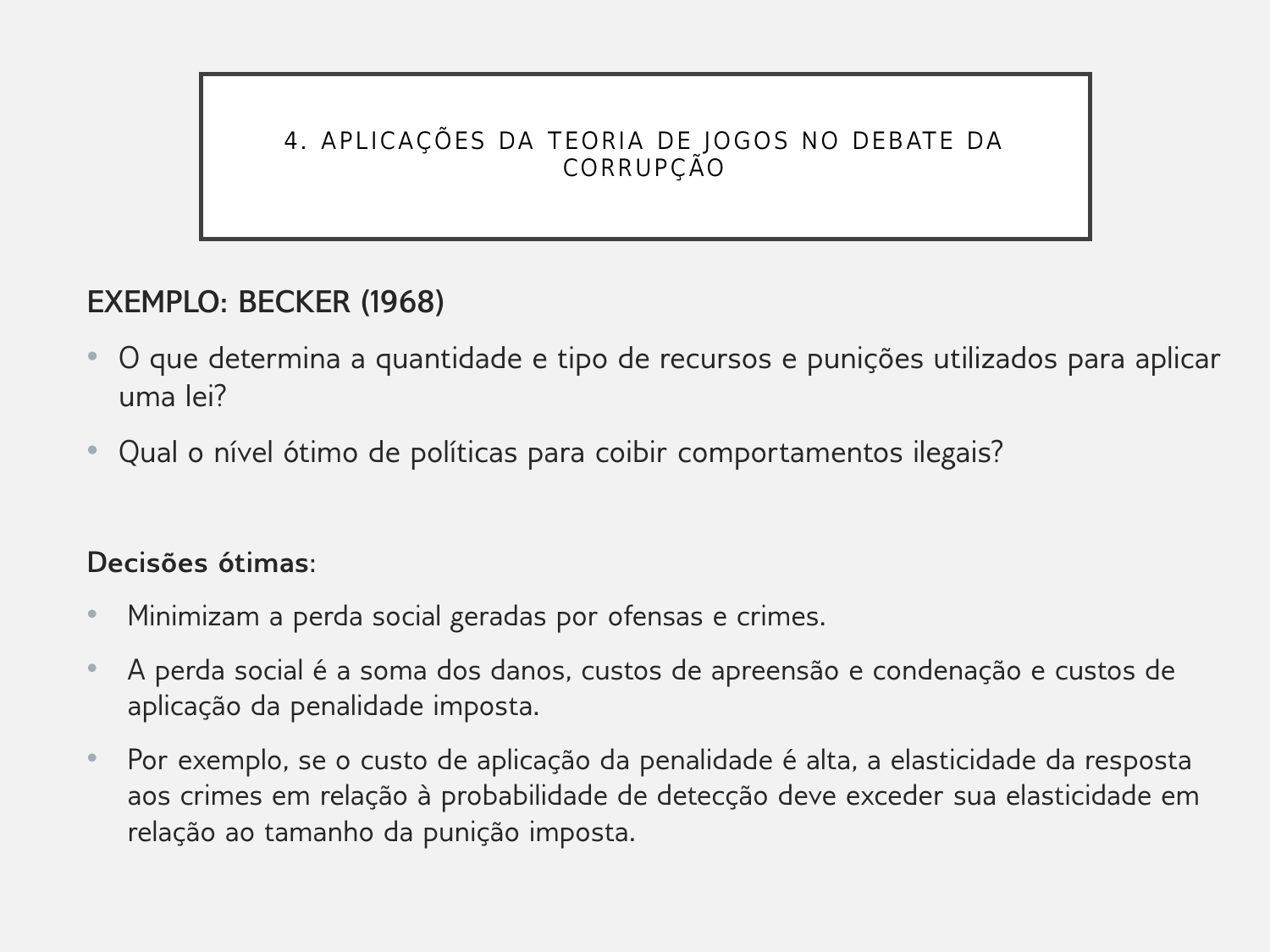

# 4. APLICAÇÕES DA TEORIA DE JOGOS NO DEBATE DA CORRUPÇÃO
EXEMPLO: BECKER (1968)
O que determina a quantidade e tipo de recursos e punições utilizados para aplicar uma lei?
Qual o nível ótimo de políticas para coibir comportamentos ilegais?

Decisões ótimas:
Minimizam a perda social geradas por ofensas e crimes.
A perda social é a soma dos danos, custos de apreensão e condenação e custos de aplicação da penalidade imposta.
Por exemplo, se o custo de aplicação da penalidade é alta, a elasticidade da resposta aos crimes em relação à probabilidade de detecção deve exceder sua elasticidade em relação ao tamanho da punição imposta.